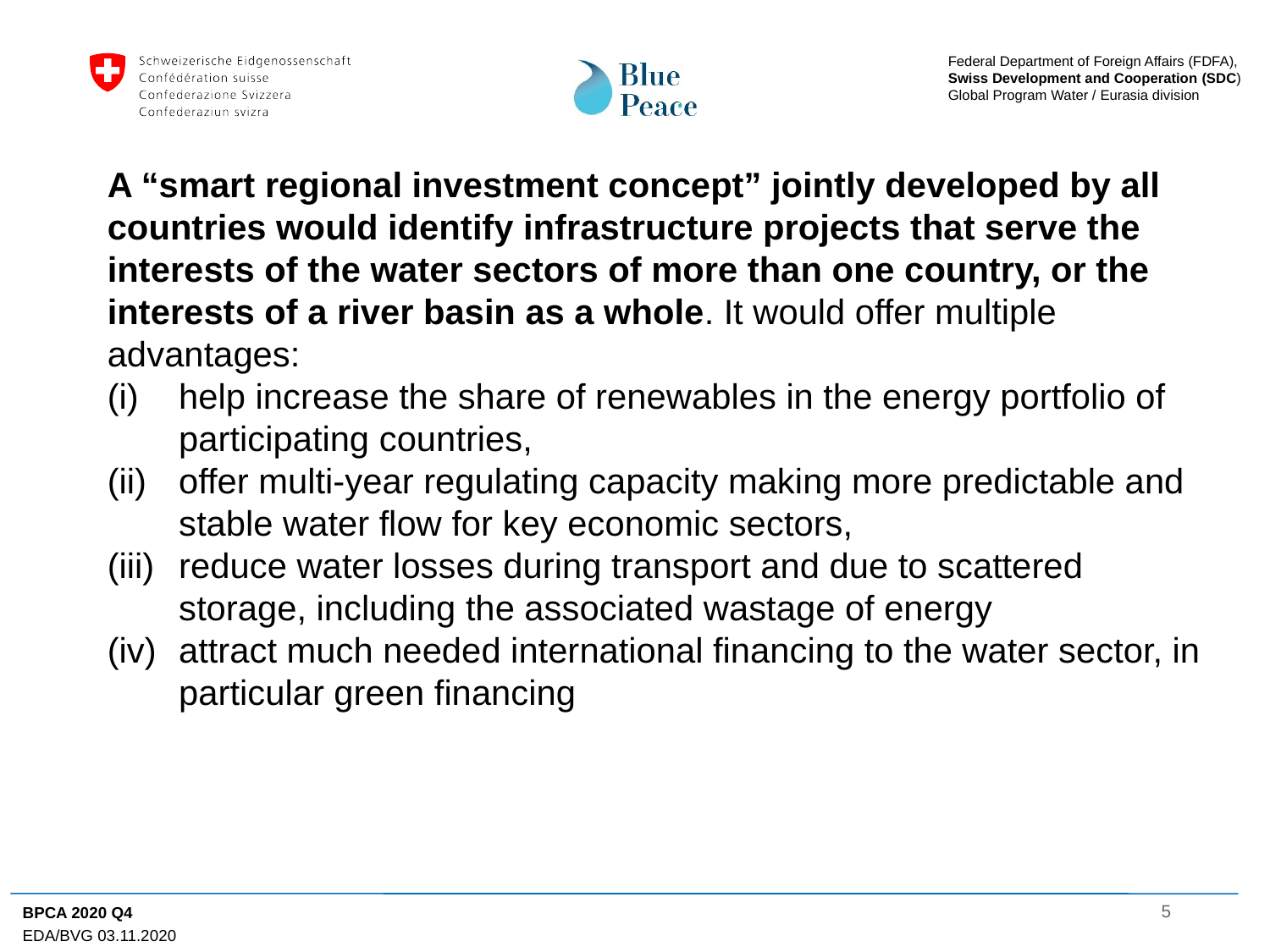

A “smart regional investment concept” jointly developed by all countries would identify infrastructure projects that serve the interests of the water sectors of more than one country, or the interests of a river basin as a whole. It would offer multiple advantages:
help increase the share of renewables in the energy portfolio of participating countries,
offer multi-year regulating capacity making more predictable and stable water flow for key economic sectors,
reduce water losses during transport and due to scattered storage, including the associated wastage of energy
attract much needed international financing to the water sector, in particular green financing